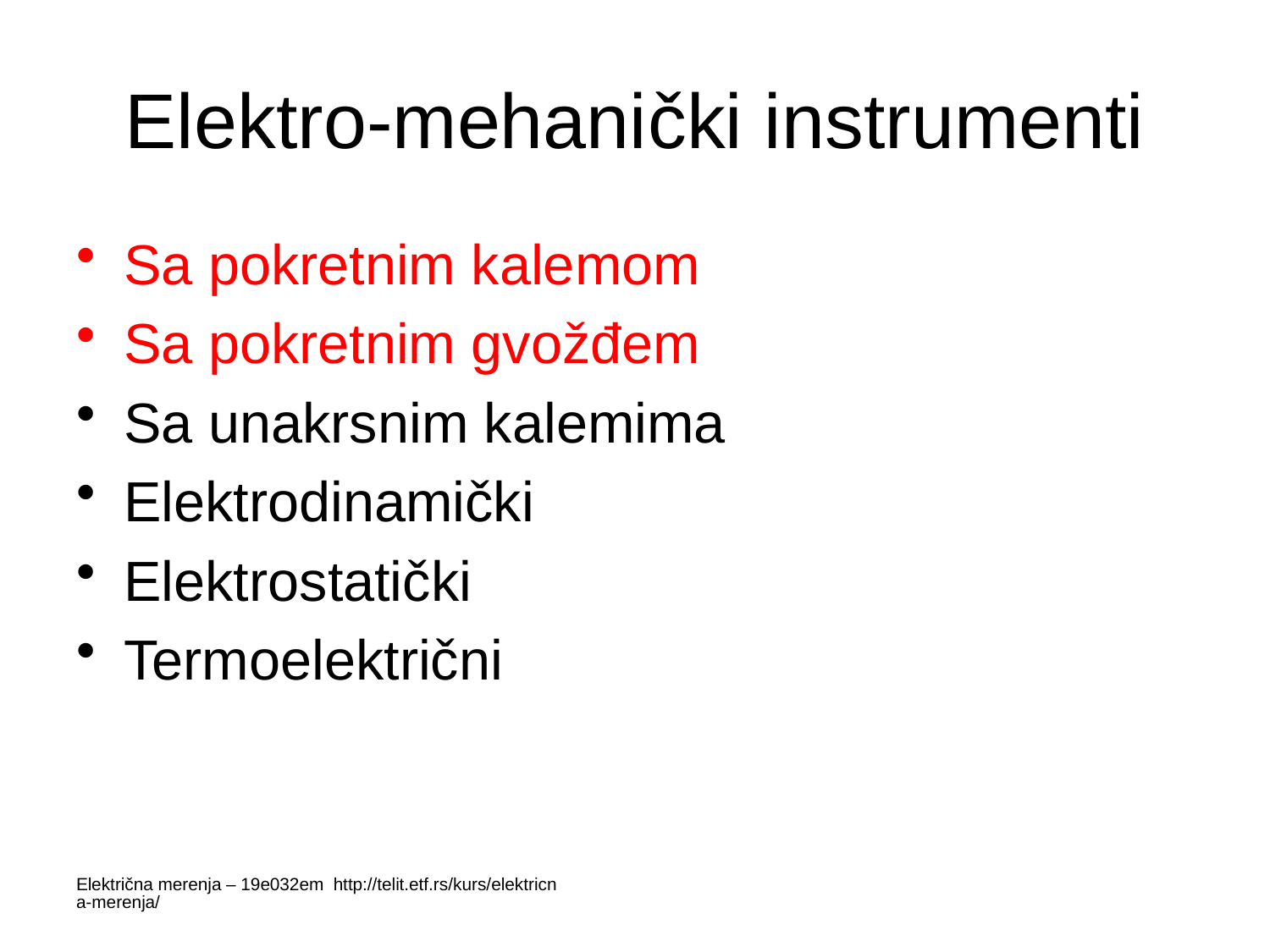

# Elektro-mehanički instrumenti
Sa pokretnim kalemom
Sa pokretnim gvožđem
Sa unakrsnim kalemima
Elektrodinamički
Elektrostatički
Termoelektrični
Električna merenja – 19e032em  http://telit.etf.rs/kurs/elektricna-merenja/